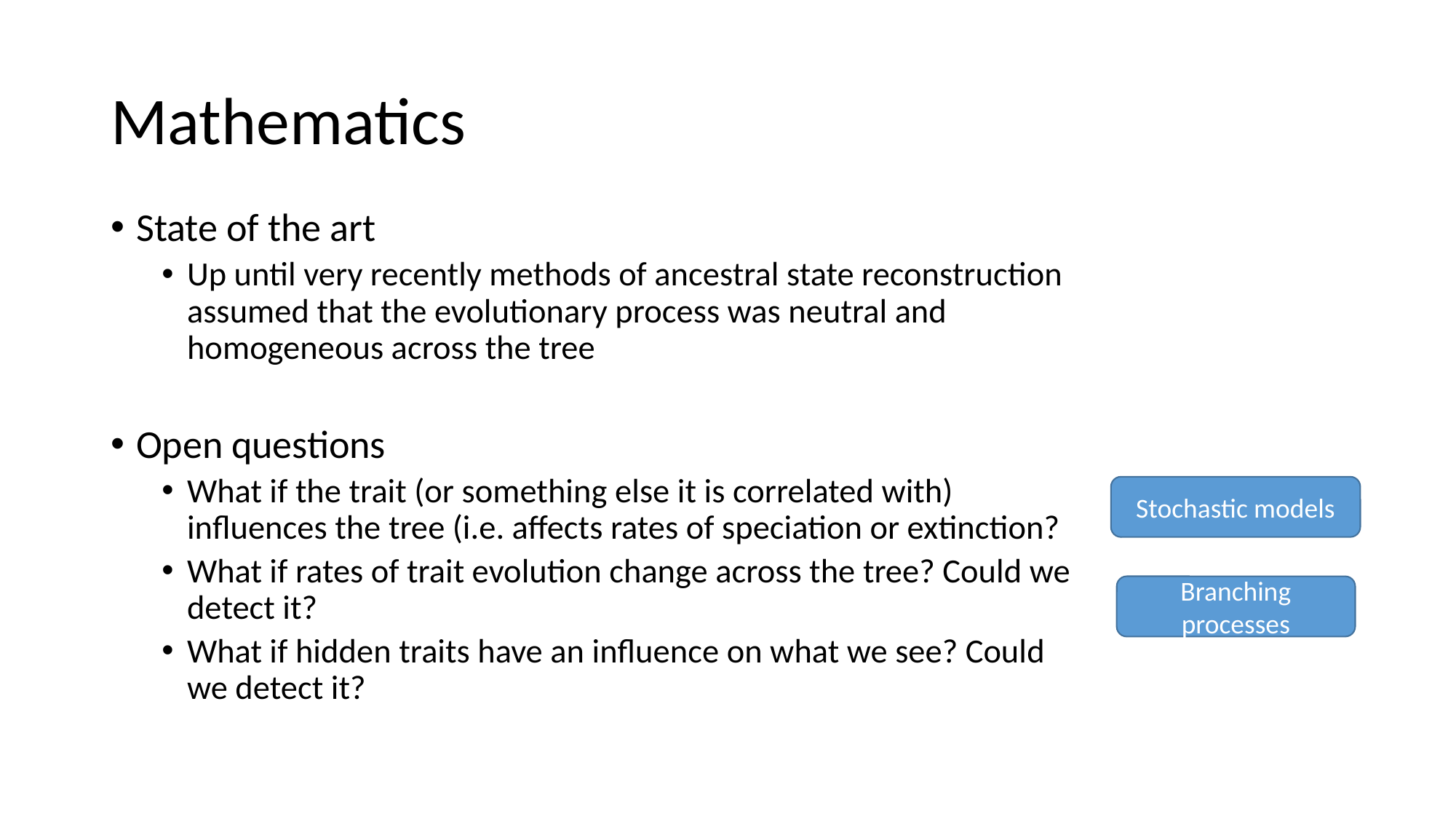

# Mathematics
State of the art
Up until very recently methods of ancestral state reconstruction assumed that the evolutionary process was neutral and homogeneous across the tree

Open questions
What if the trait (or something else it is correlated with) influences the tree (i.e. affects rates of speciation or extinction?
What if rates of trait evolution change across the tree? Could we detect it?
What if hidden traits have an influence on what we see? Could we detect it?

Stochastic models
Branching processes